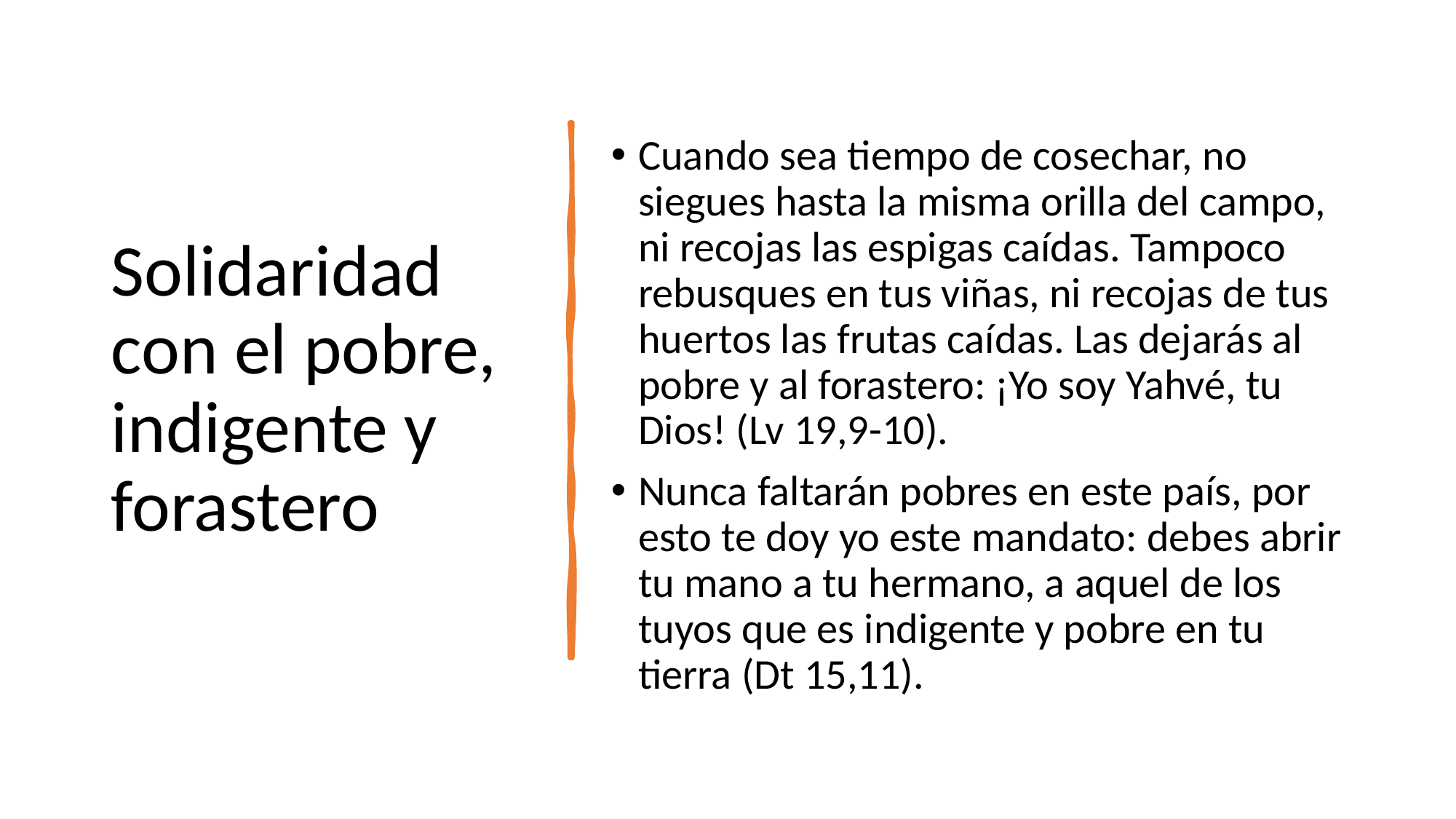

# Solidaridad con el pobre, indigente y forastero
Cuando sea tiempo de cosechar, no siegues hasta la misma orilla del campo, ni recojas las espigas caídas. Tampoco rebusques en tus viñas, ni recojas de tus huertos las frutas caídas. Las dejarás al pobre y al forastero: ¡Yo soy Yahvé, tu Dios! (Lv 19,9-10).
Nunca faltarán pobres en este país, por esto te doy yo este mandato: debes abrir tu mano a tu hermano, a aquel de los tuyos que es indigente y pobre en tu tierra (Dt 15,11).